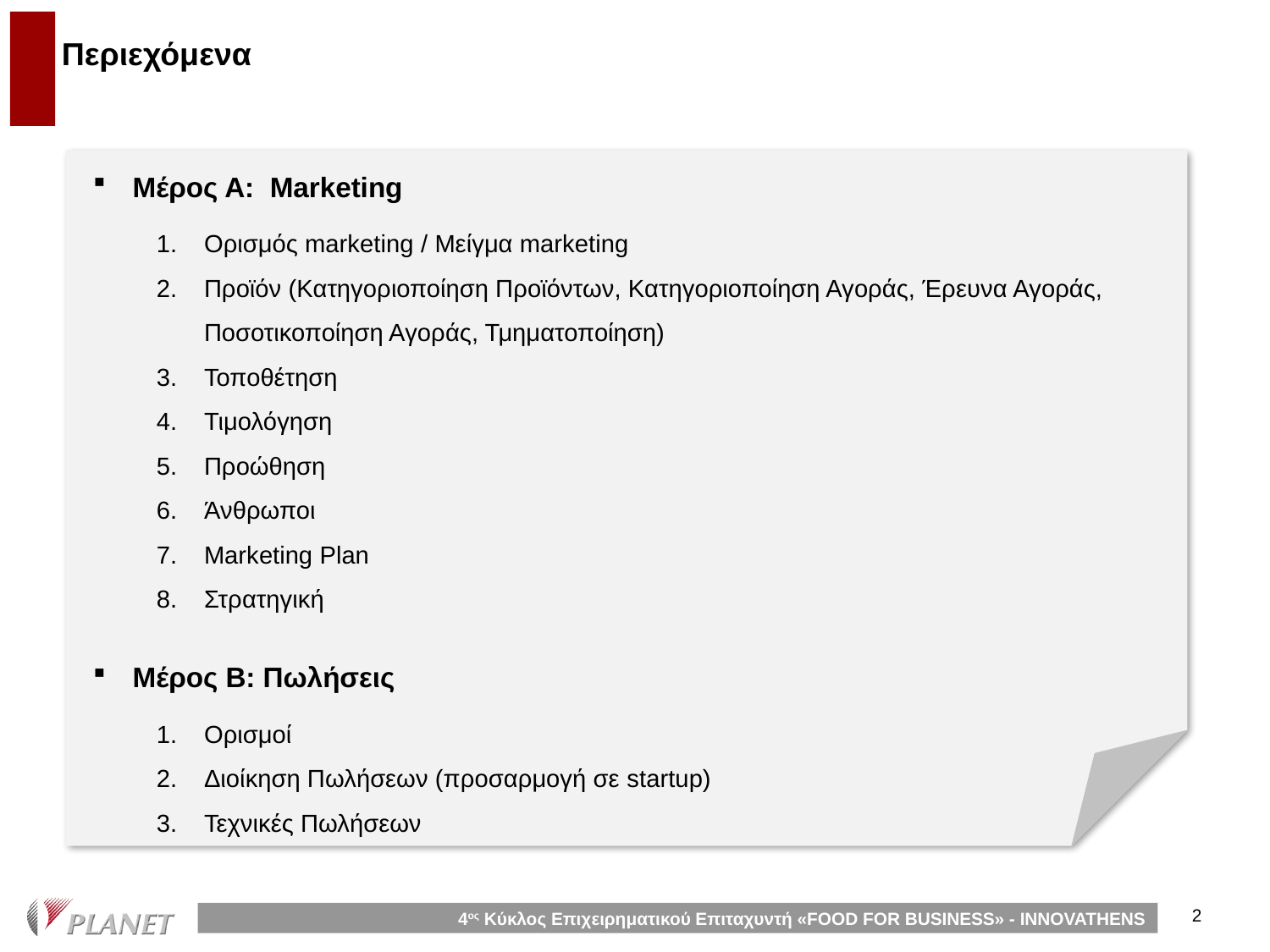

# Περιεχόμενα
Μέρος Α:  Marketing
Ορισμός marketing / Μείγμα marketing
Προϊόν (Κατηγοριοποίηση Προϊόντων, Κατηγοριοποίηση Αγοράς, Έρευνα Αγοράς, Ποσοτικοποίηση Αγοράς, Τμηματοποίηση)
Τοποθέτηση
Τιμολόγηση
Προώθηση
Άνθρωποι
Marketing Plan
Στρατηγική

Μέρος Β: Πωλήσεις
Ορισμοί
Διοίκηση Πωλήσεων (προσαρμογή σε startup)
Τεχνικές Πωλήσεων